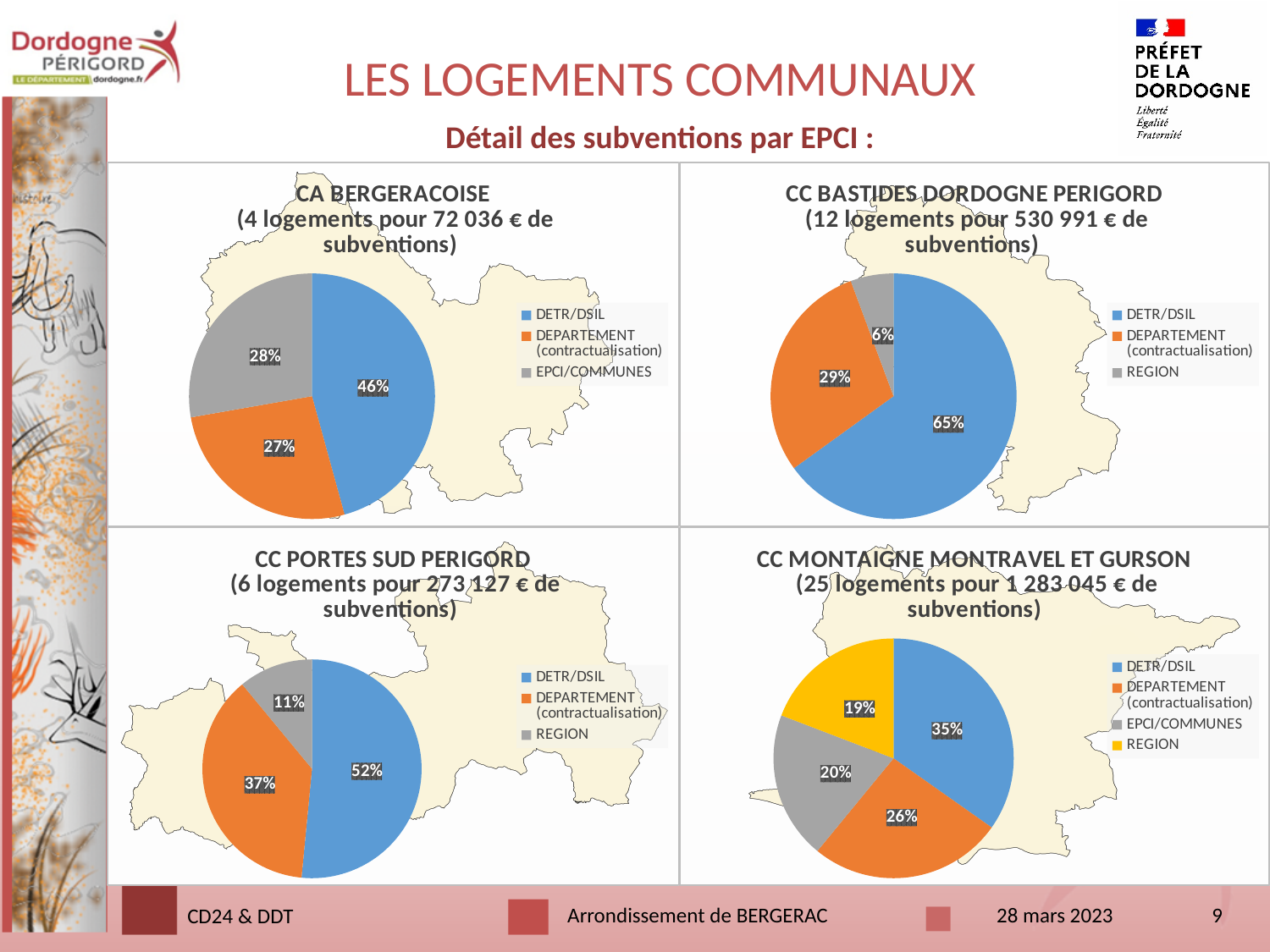

# LES LOGEMENTS COMMUNAUX
Détail des subventions par EPCI :

### Chart: CA BERGERACOISE
 (4 logements pour 72 036 € de subventions)

| Category | CA BERGERACOISE |
|---|---|
| DETR/DSIL | 32942.83 |
| DEPARTEMENT (contractualisation) | 19093.0 |
| EPCI/COMMUNES | 20000.0 |
| REGION | 0.0 |

### Chart: CC BASTIDES DORDOGNE PERIGORD
 (12 logements pour 530 991 € de subventions)

| Category | CC BASTIDES DORDOGNE PERIGORD  |
|---|---|
| DETR/DSIL | 345265.47 |
| DEPARTEMENT (contractualisation) | 155725.06 |
| REGION | 30000.0 |

### Chart: CC PORTES SUD PERIGORD
 (6 logements pour 273 127 € de subventions)

| Category | CC PORTES SUD PERIGORD  |
|---|---|
| DETR/DSIL | 140725.69 |
| DEPARTEMENT (contractualisation) | 102401.0 |
| REGION | 30000.0 |

### Chart: CC MONTAIGNE MONTRAVEL ET GURSON
 (25 logements pour 1 283 045 € de subventions)

| Category | CC MONTAIGNE MONTRAVEL ET GURSON |
|---|---|
| DETR/DSIL | 446435.0 |
| DEPARTEMENT (contractualisation) | 335422.0 |
| EPCI/COMMUNES | 255188.0 |
| REGION | 246000.0 |